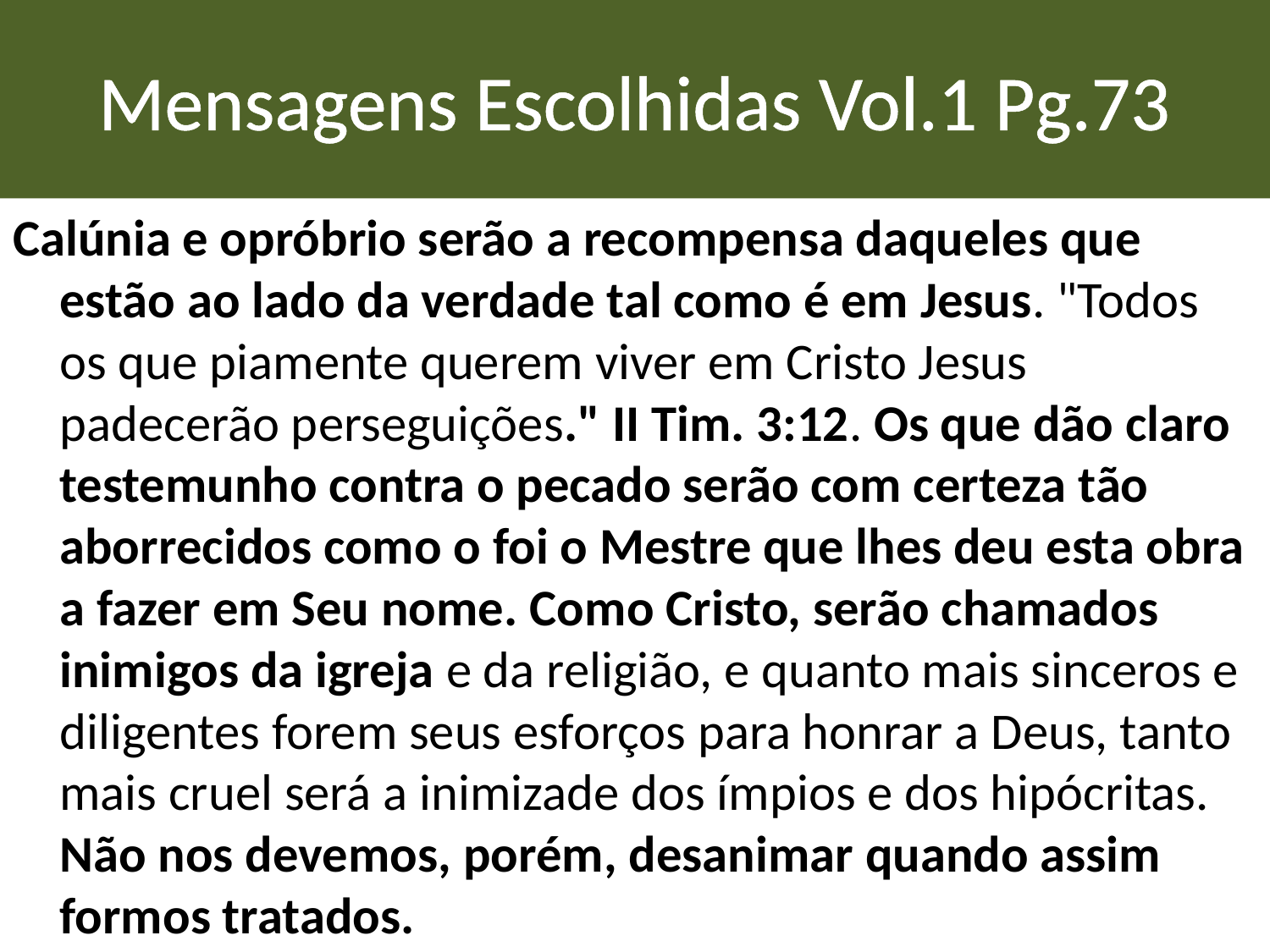

# Mensagens Escolhidas Vol.1 Pg.73
Calúnia e opróbrio serão a recompensa daqueles que estão ao lado da verdade tal como é em Jesus. "Todos os que piamente querem viver em Cristo Jesus padecerão perseguições." II Tim. 3:12. Os que dão claro testemunho contra o pecado serão com certeza tão aborrecidos como o foi o Mestre que lhes deu esta obra a fazer em Seu nome. Como Cristo, serão chamados inimigos da igreja e da religião, e quanto mais sinceros e diligentes forem seus esforços para honrar a Deus, tanto mais cruel será a inimizade dos ímpios e dos hipócritas. Não nos devemos, porém, desanimar quando assim formos tratados.